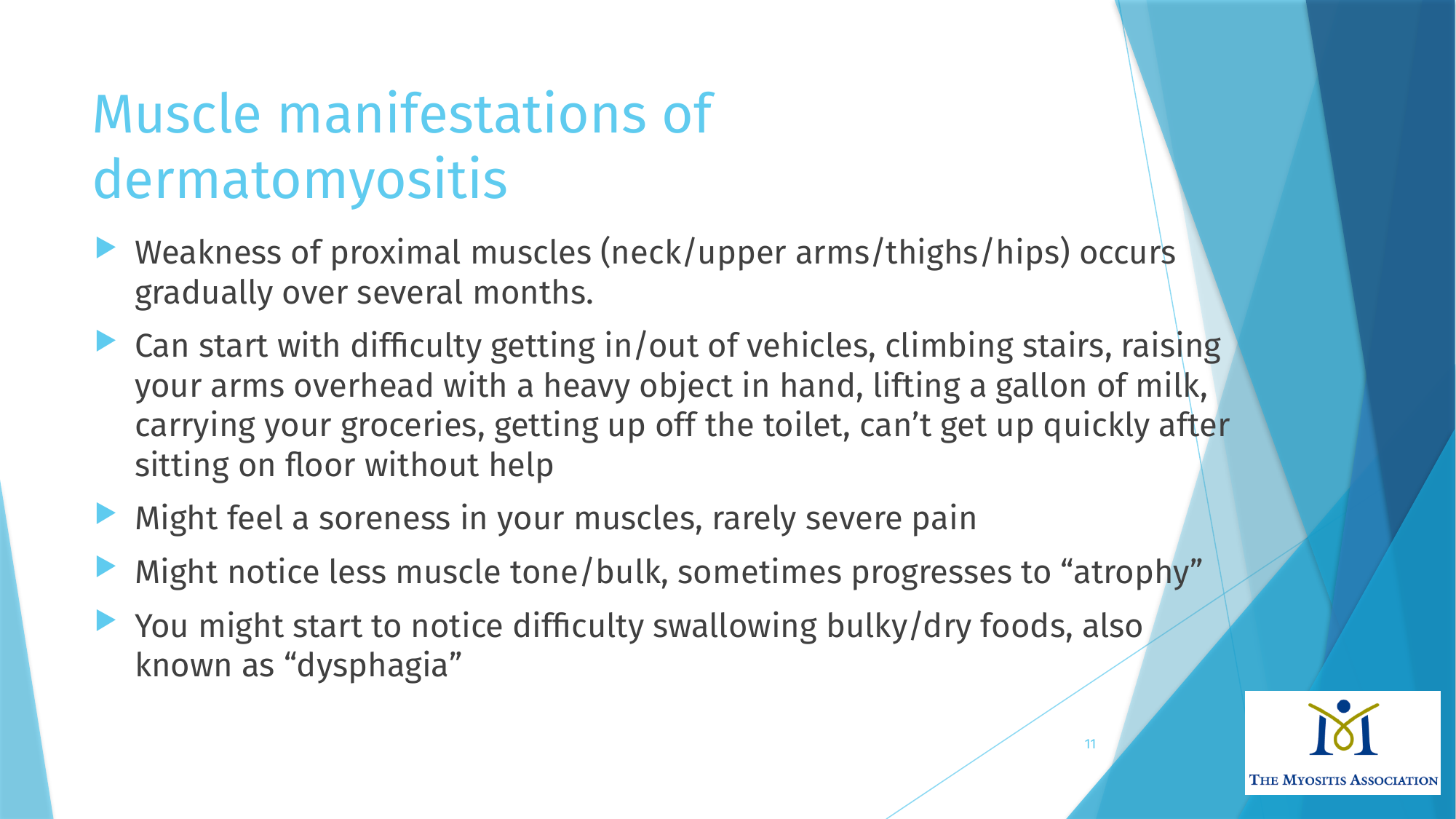

# Muscle manifestations of dermatomyositis
Weakness of proximal muscles (neck/upper arms/thighs/hips) occurs gradually over several months.
Can start with difficulty getting in/out of vehicles, climbing stairs, raising your arms overhead with a heavy object in hand, lifting a gallon of milk, carrying your groceries, getting up off the toilet, can’t get up quickly after sitting on floor without help
Might feel a soreness in your muscles, rarely severe pain
Might notice less muscle tone/bulk, sometimes progresses to “atrophy”
You might start to notice difficulty swallowing bulky/dry foods, also known as “dysphagia”
11